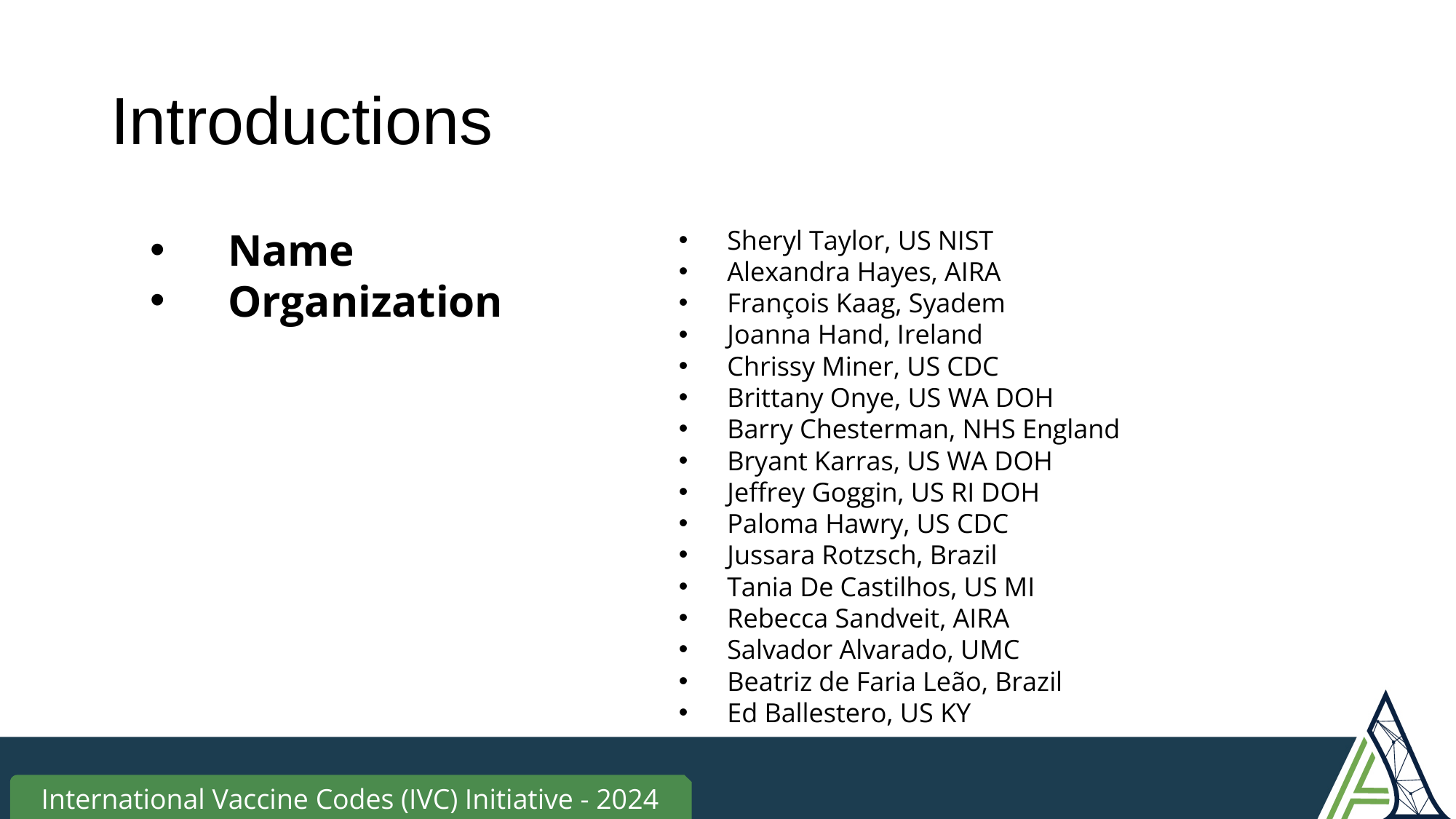

# Introductions
Name
Organization

Sheryl Taylor, US NIST
Alexandra Hayes, AIRA
François Kaag, Syadem
Joanna Hand, Ireland
Chrissy Miner, US CDC
Brittany Onye, US WA DOH
Barry Chesterman, NHS England
Bryant Karras, US WA DOH
Jeffrey Goggin, US RI DOH
Paloma Hawry, US CDC
Jussara Rotzsch, Brazil
Tania De Castilhos, US MI
Rebecca Sandveit, AIRA
Salvador Alvarado, UMC
Beatriz de Faria Leão, Brazil
Ed Ballestero, US KY

International Vaccine Codes (IVC) Initiative - 2024